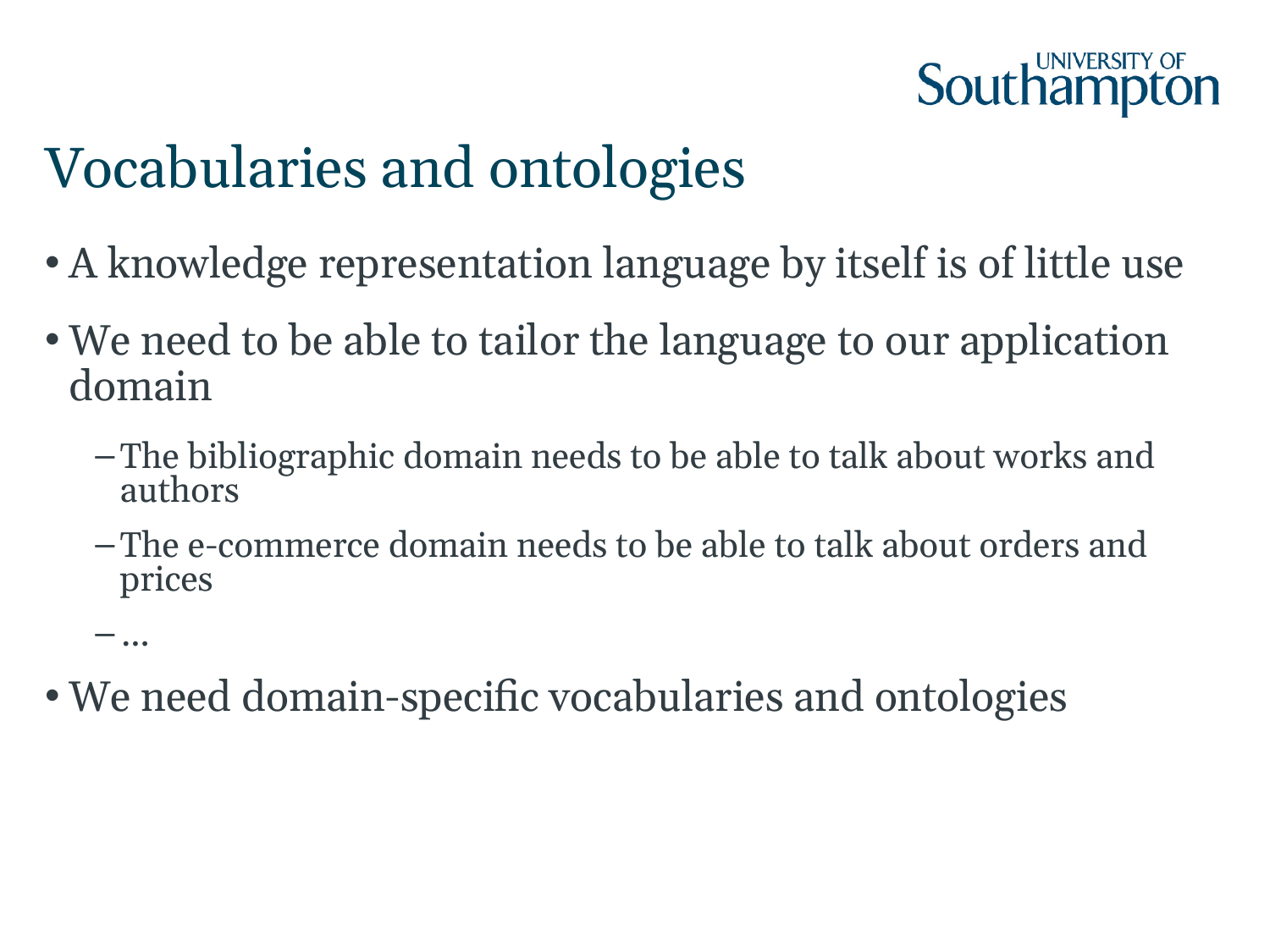

# Vocabularies and ontologies
A knowledge representation language by itself is of little use
We need to be able to tailor the language to our application domain
The bibliographic domain needs to be able to talk about works and authors
The e-commerce domain needs to be able to talk about orders and prices
…
We need domain-specific vocabularies and ontologies